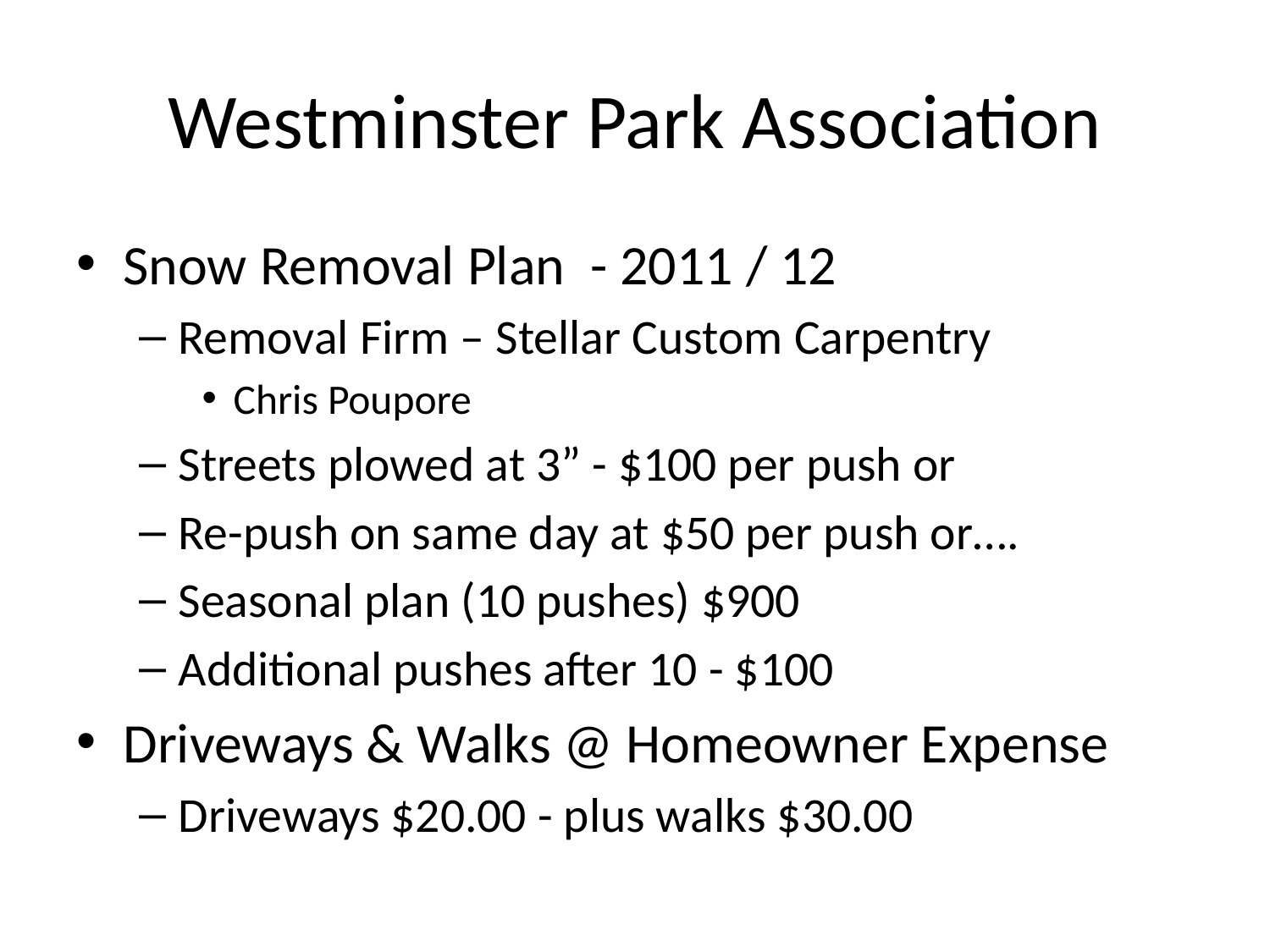

# Westminster Park Association
Snow Removal Plan  - 2011 / 12
Removal Firm – Stellar Custom Carpentry
Chris Poupore
Streets plowed at 3” - $100 per push or
Re-push on same day at $50 per push or….
Seasonal plan (10 pushes) $900
Additional pushes after 10 - $100
Driveways & Walks @ Homeowner Expense
Driveways $20.00 - plus walks $30.00